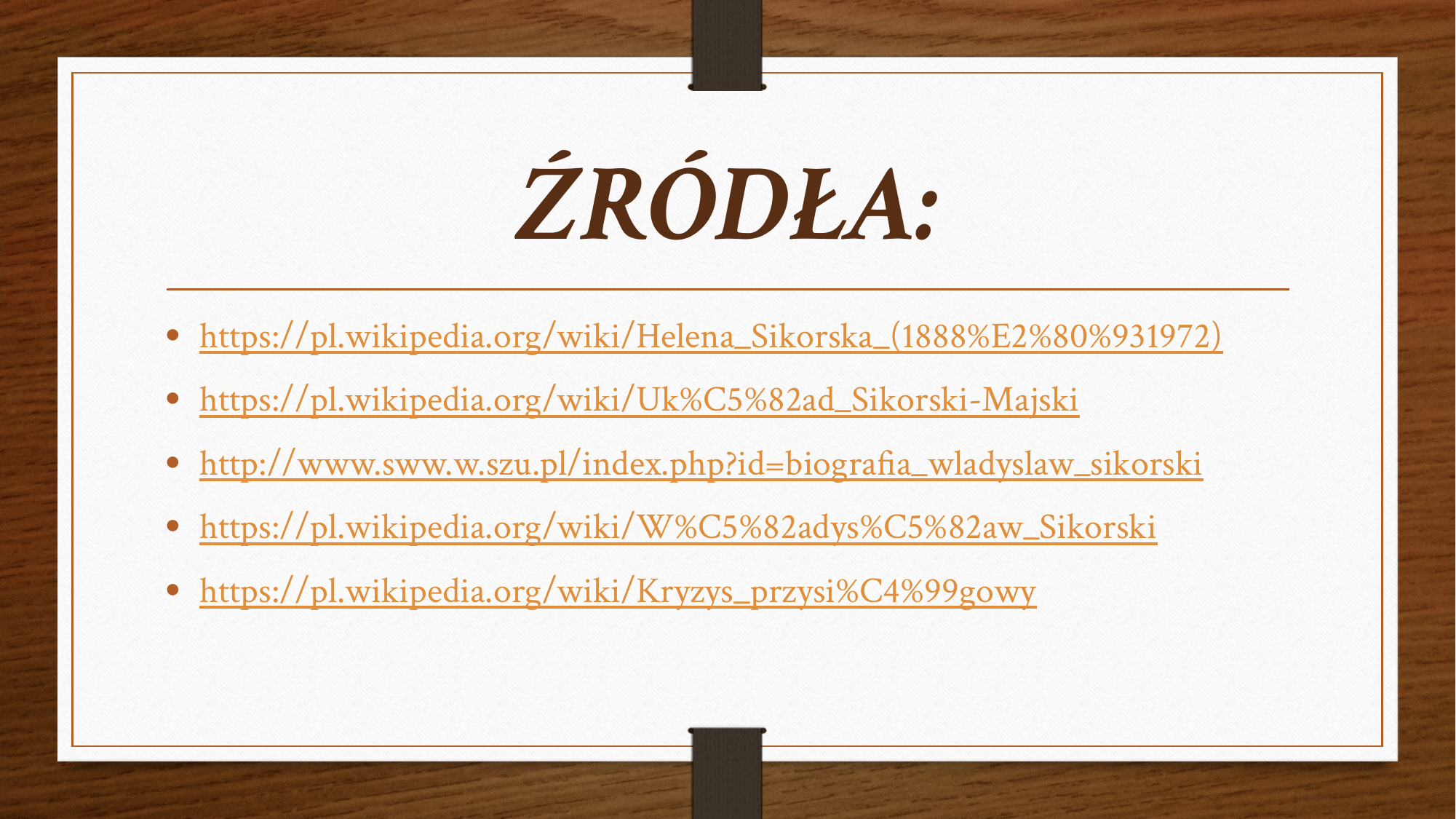

# ŹRÓDŁA:
https://pl.wikipedia.org/wiki/Helena_Sikorska_(1888%E2%80%931972)
https://pl.wikipedia.org/wiki/Uk%C5%82ad_Sikorski-Majski
http://www.sww.w.szu.pl/index.php?id=biografia_wladyslaw_sikorski
https://pl.wikipedia.org/wiki/W%C5%82adys%C5%82aw_Sikorski
https://pl.wikipedia.org/wiki/Kryzys_przysi%C4%99gowy